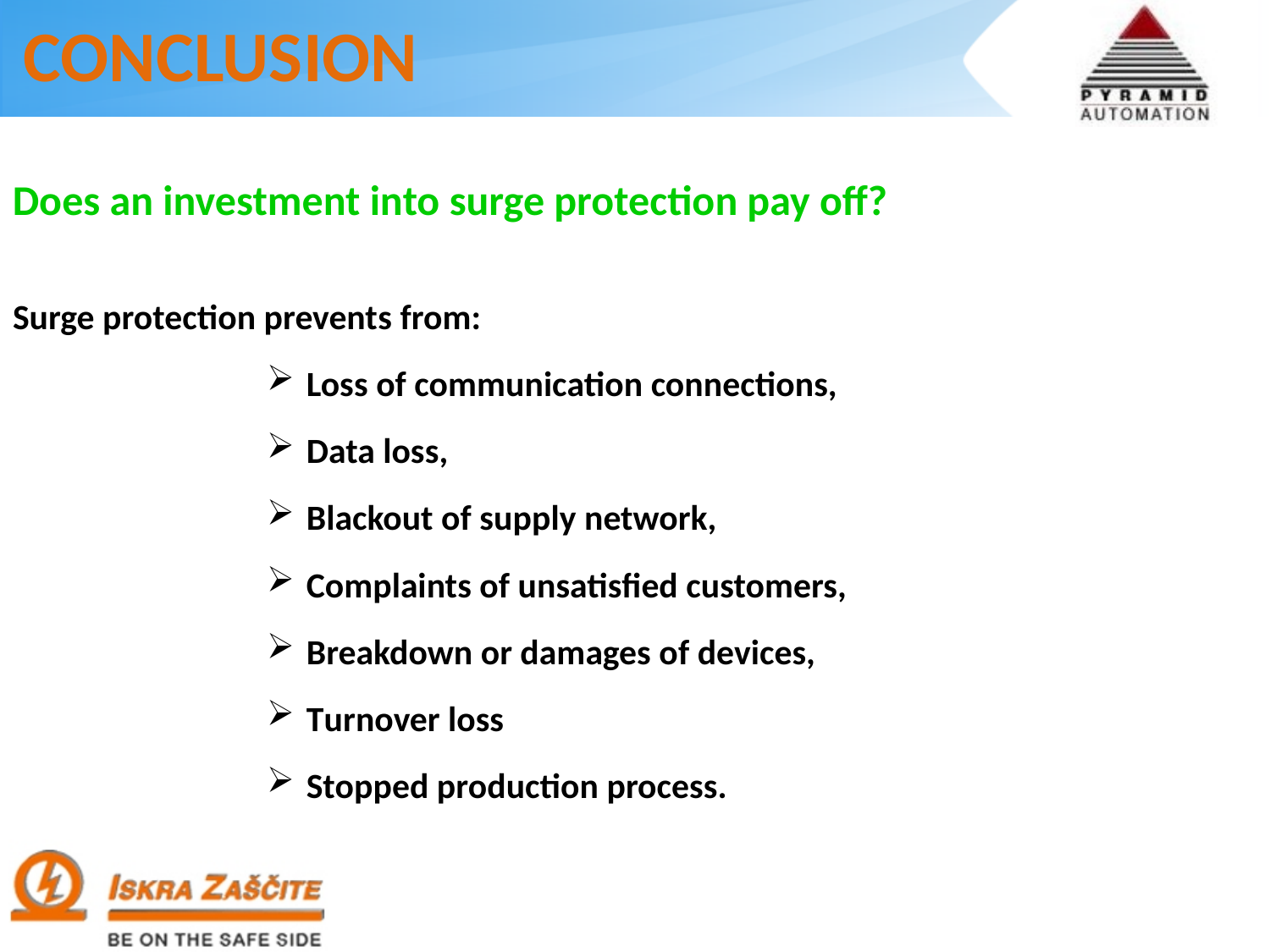

# CONCLUSION
Does an investment into surge protection pay off?
Surge protection prevents from:
Loss of communication connections,
Data loss,
Blackout of supply network,
Complaints of unsatisfied customers,
Breakdown or damages of devices,
Turnover loss
Stopped production process.